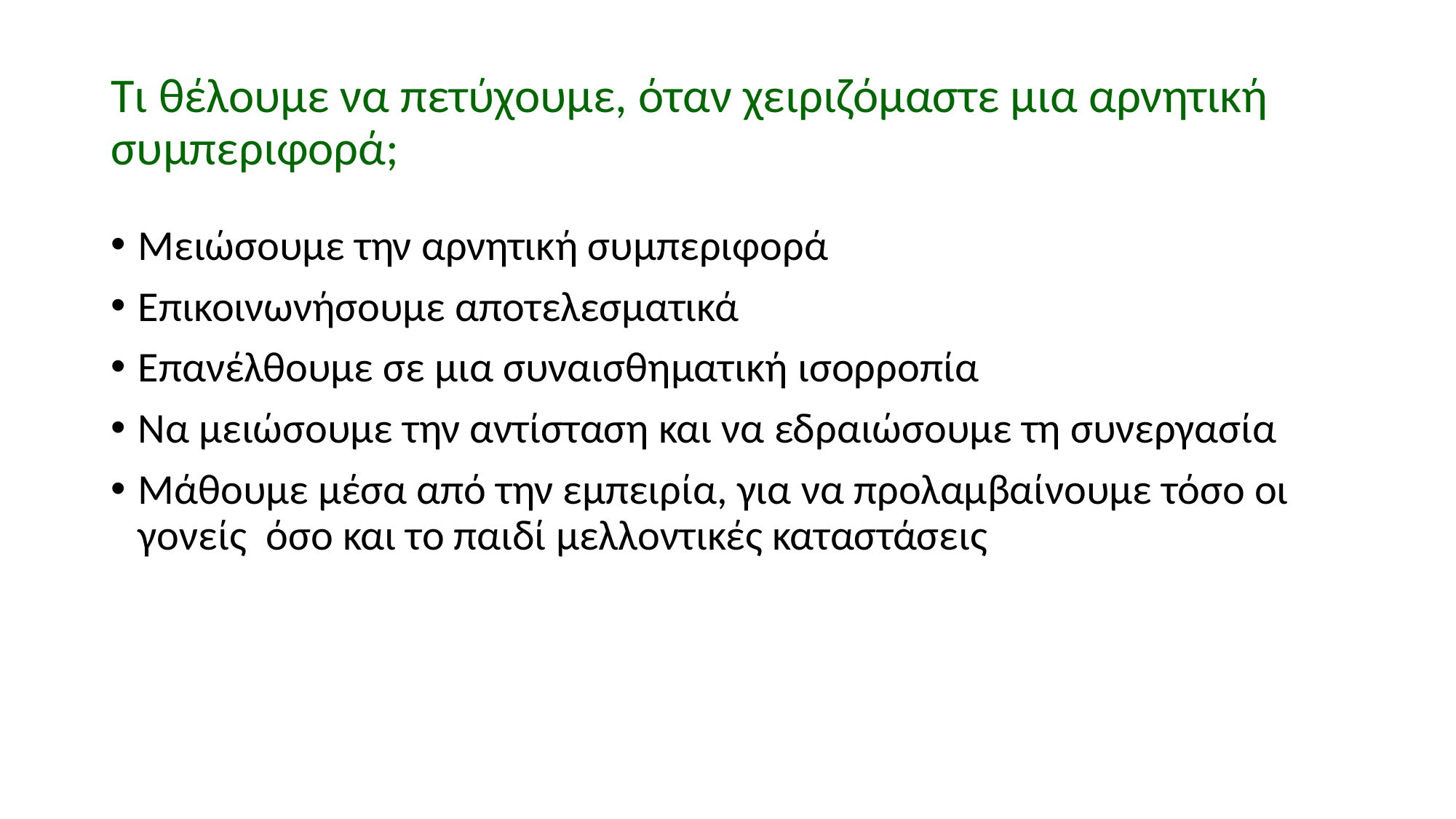

# Τι θέλουμε να πετύχουμε, όταν χειριζόμαστε μια αρνητική συμπεριφορά;
Μειώσουμε την αρνητική συμπεριφορά
Επικοινωνήσουμε αποτελεσματικά
Επανέλθουμε σε μια συναισθηματική ισορροπία
Να μειώσουμε την αντίσταση και να εδραιώσουμε τη συνεργασία
Μάθουμε μέσα από την εμπειρία, για να προλαμβαίνουμε τόσο οι γονείς  όσο και το παιδί μελλοντικές καταστάσεις